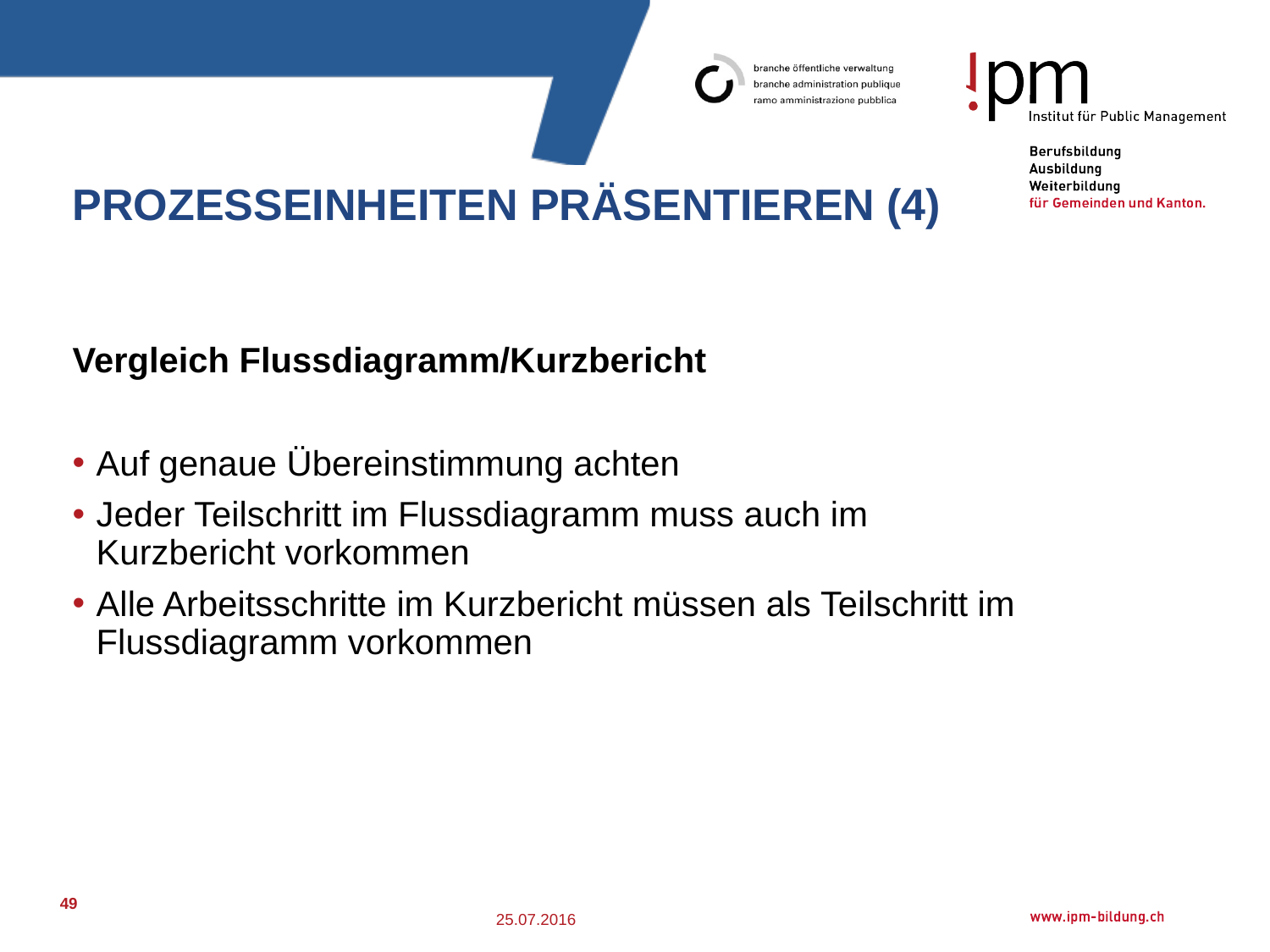

# Prozesseinheiten präsentieren (4)
Vergleich Flussdiagramm/Kurzbericht

Auf genaue Übereinstimmung achten
Jeder Teilschritt im Flussdiagramm muss auch im Kurzbericht vorkommen
Alle Arbeitsschritte im Kurzbericht müssen als Teilschritt im Flussdiagramm vorkommen

49
25.07.2016